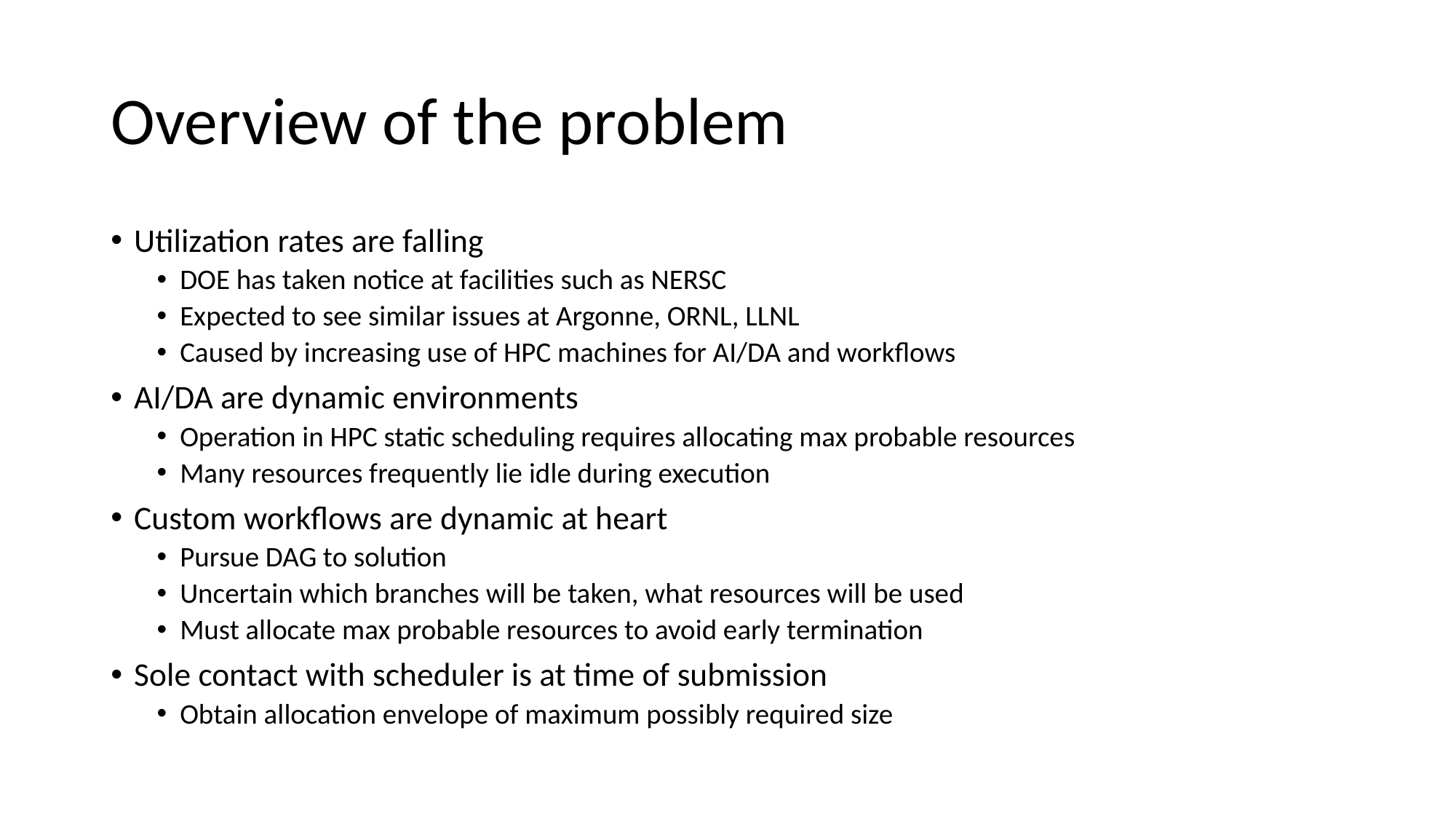

# Overview of the problem
Utilization rates are falling
DOE has taken notice at facilities such as NERSC
Expected to see similar issues at Argonne, ORNL, LLNL
Caused by increasing use of HPC machines for AI/DA and workflows
AI/DA are dynamic environments
Operation in HPC static scheduling requires allocating max probable resources
Many resources frequently lie idle during execution
Custom workflows are dynamic at heart
Pursue DAG to solution
Uncertain which branches will be taken, what resources will be used
Must allocate max probable resources to avoid early termination
Sole contact with scheduler is at time of submission
Obtain allocation envelope of maximum possibly required size